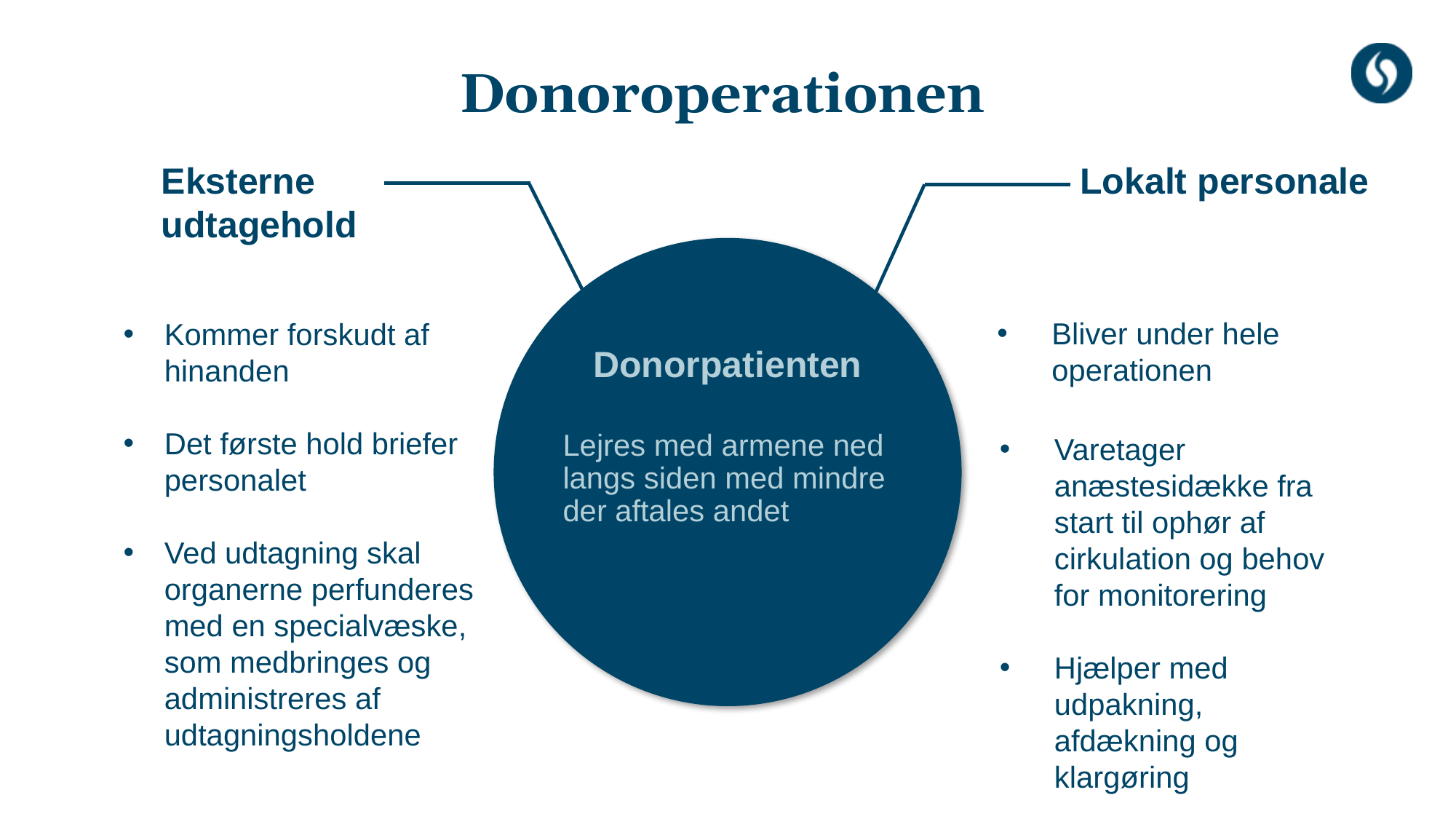

Donoroperationen
Lokalt personale
Bliver under hele operationen
Varetager anæstesidække fra start til ophør af cirkulation og behov for monitorering

Hjælper med udpakning, afdækning og klargøring

Eksterne udtagehold
Kommer forskudt af hinanden

Det første hold briefer personalet

Ved udtagning skal organerne perfunderes med en specialvæske, som medbringes og administreres af udtagningsholdene

Donorpatienten
Lejres med armene ned langs siden med mindre der aftales andet